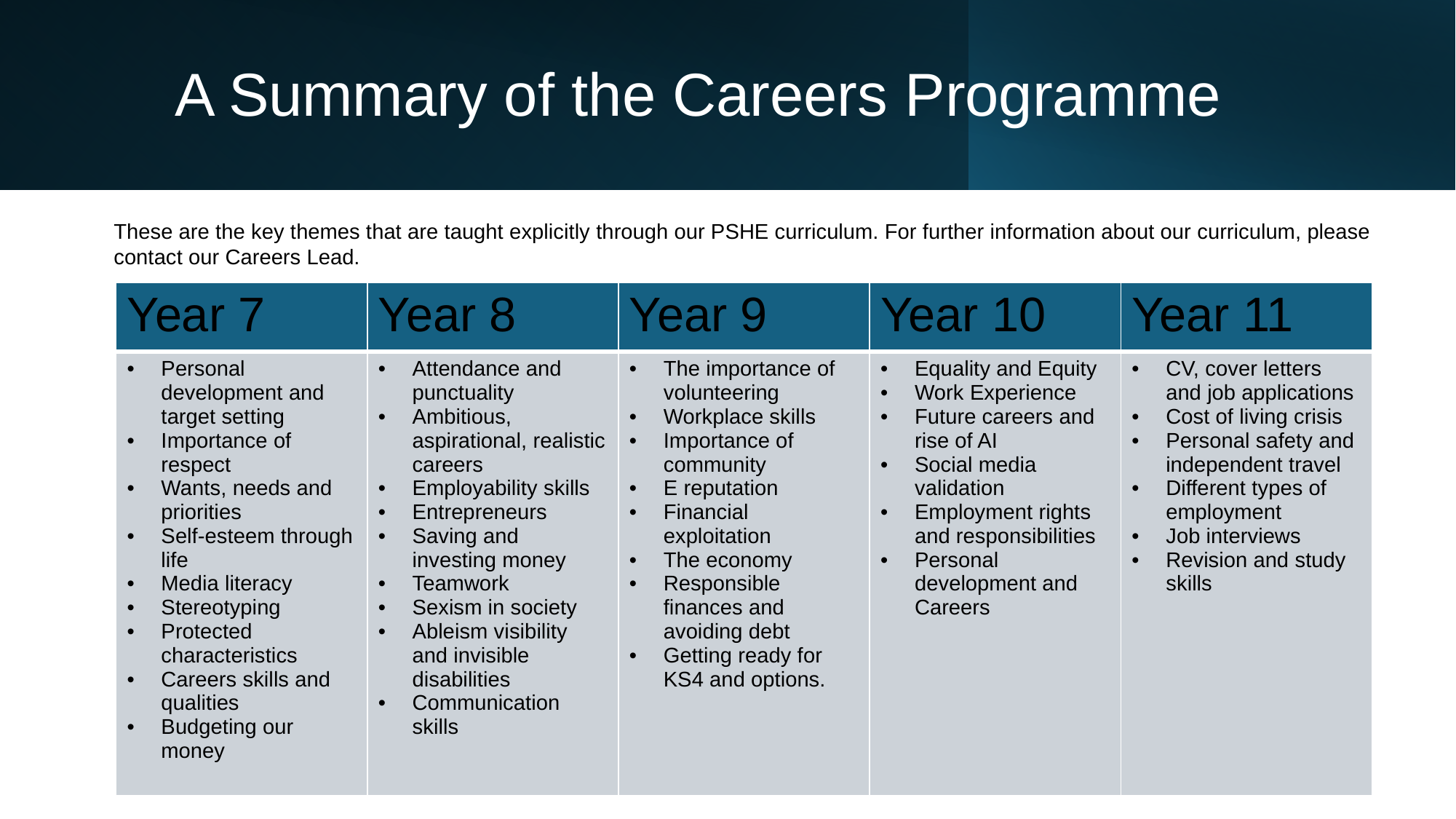

A Summary of the Careers Programme
These are the key themes that are taught explicitly through our PSHE curriculum. For further information about our curriculum, please contact our Careers Lead.
| Year 7 | Year 8 | Year 9 | Year 10 | Year 11 |
| --- | --- | --- | --- | --- |
| Personal development and target setting Importance of respect Wants, needs and priorities Self-esteem through life Media literacy Stereotyping Protected characteristics Careers skills and qualities Budgeting our money | Attendance and punctuality Ambitious, aspirational, realistic careers Employability skills Entrepreneurs Saving and investing money Teamwork Sexism in society Ableism visibility and invisible disabilities Communication skills | The importance of volunteering Workplace skills Importance of community E reputation Financial exploitation The economy Responsible finances and avoiding debt Getting ready for KS4 and options. | Equality and Equity Work Experience Future careers and rise of AI Social media validation Employment rights and responsibilities Personal development and Careers | CV, cover letters and job applications Cost of living crisis Personal safety and independent travel Different types of employment Job interviews Revision and study skills |